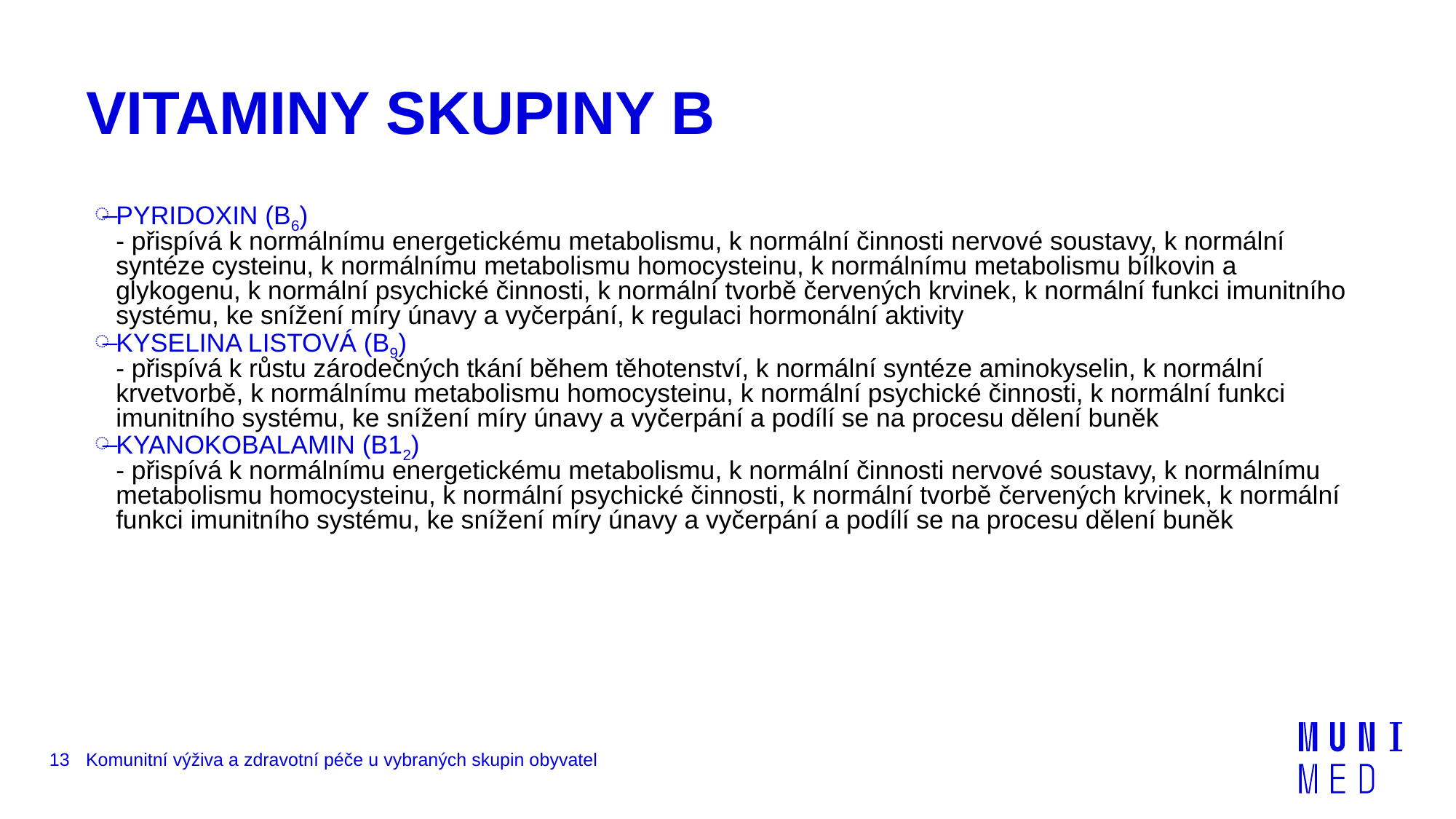

# VITAMINY SKUPINY B
PYRIDOXIN (B6)
- přispívá k normálnímu energetickému metabolismu, k normální činnosti nervové soustavy, k normální syntéze cysteinu, k normálnímu metabolismu homocysteinu, k normálnímu metabolismu bílkovin a glykogenu, k normální psychické činnosti, k normální tvorbě červených krvinek, k normální funkci imunitního systému, ke snížení míry únavy a vyčerpání, k regulaci hormonální aktivity
KYSELINA LISTOVÁ (B9)
- přispívá k růstu zárodečných tkání během těhotenství, k normální syntéze aminokyselin, k normální krvetvorbě, k normálnímu metabolismu homocysteinu, k normální psychické činnosti, k normální funkci imunitního systému, ke snížení míry únavy a vyčerpání a podílí se na procesu dělení buněk
KYANOKOBALAMIN (B12)
- přispívá k normálnímu energetickému metabolismu, k normální činnosti nervové soustavy, k normálnímu metabolismu homocysteinu, k normální psychické činnosti, k normální tvorbě červených krvinek, k normální funkci imunitního systému, ke snížení míry únavy a vyčerpání a podílí se na procesu dělení buněk
13
Komunitní výživa a zdravotní péče u vybraných skupin obyvatel